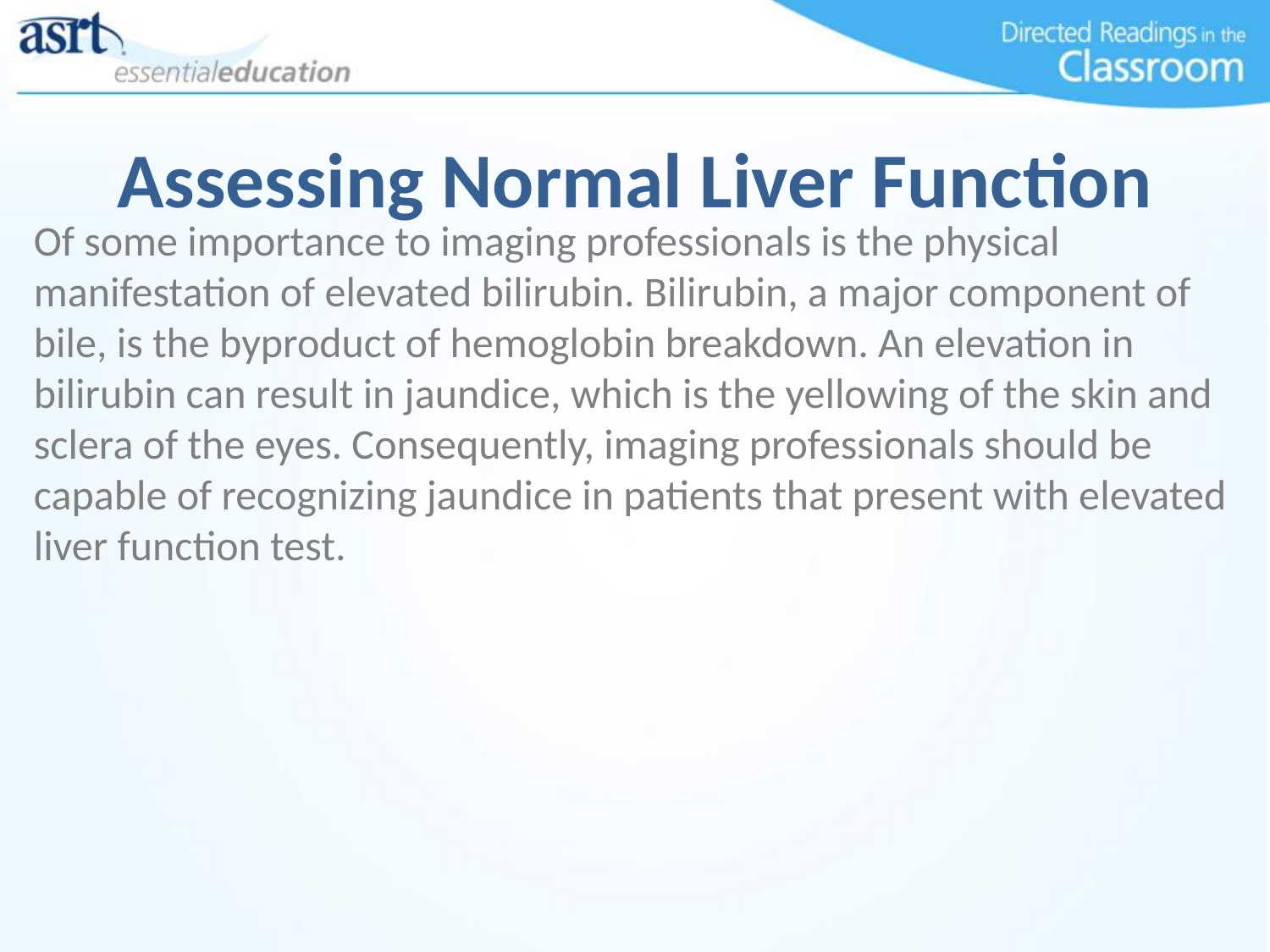

# Assessing Normal Liver Function
Of some importance to imaging professionals is the physical manifestation of elevated bilirubin. Bilirubin, a major component of bile, is the byproduct of hemoglobin breakdown. An elevation in bilirubin can result in jaundice, which is the yellowing of the skin and sclera of the eyes. Consequently, imaging professionals should be capable of recognizing jaundice in patients that present with elevated liver function test.